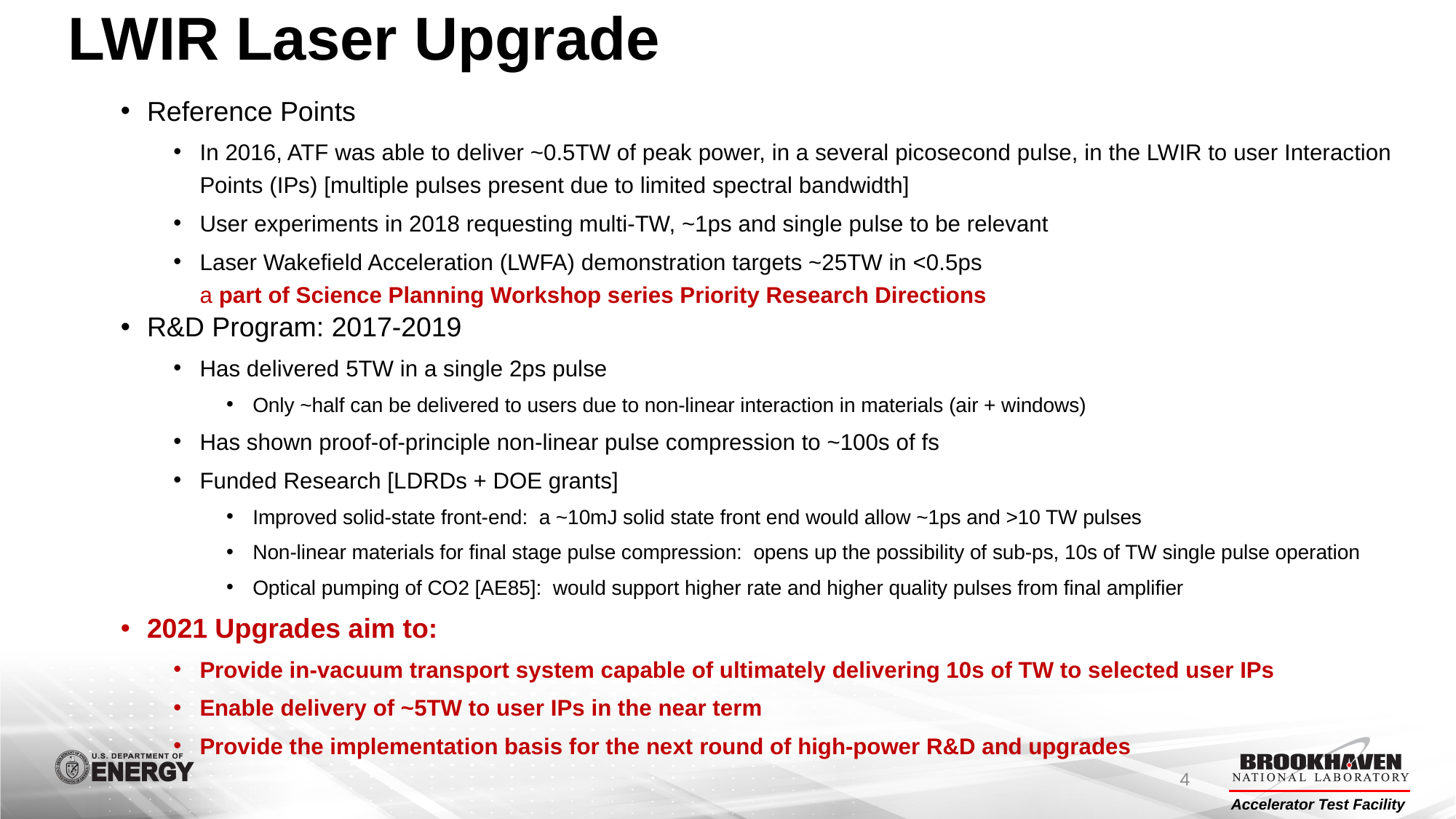

# LWIR Laser Upgrade
Reference Points
In 2016, ATF was able to deliver ~0.5TW of peak power, in a several picosecond pulse, in the LWIR to user Interaction Points (IPs) [multiple pulses present due to limited spectral bandwidth]
User experiments in 2018 requesting multi-TW, ~1ps and single pulse to be relevant
Laser Wakefield Acceleration (LWFA) demonstration targets ~25TW in <0.5ps
a part of Science Planning Workshop series Priority Research Directions
R&D Program: 2017-2019
Has delivered 5TW in a single 2ps pulse
Only ~half can be delivered to users due to non-linear interaction in materials (air + windows)
Has shown proof-of-principle non-linear pulse compression to ~100s of fs
Funded Research [LDRDs + DOE grants]
Improved solid-state front-end:  a ~10mJ solid state front end would allow ~1ps and >10 TW pulses
Non-linear materials for final stage pulse compression:  opens up the possibility of sub-ps, 10s of TW single pulse operation
Optical pumping of CO2 [AE85]:  would support higher rate and higher quality pulses from final amplifier
2021 Upgrades aim to:
Provide in-vacuum transport system capable of ultimately delivering 10s of TW to selected user IPs
Enable delivery of ~5TW to user IPs in the near term
Provide the implementation basis for the next round of high-power R&D and upgrades

4